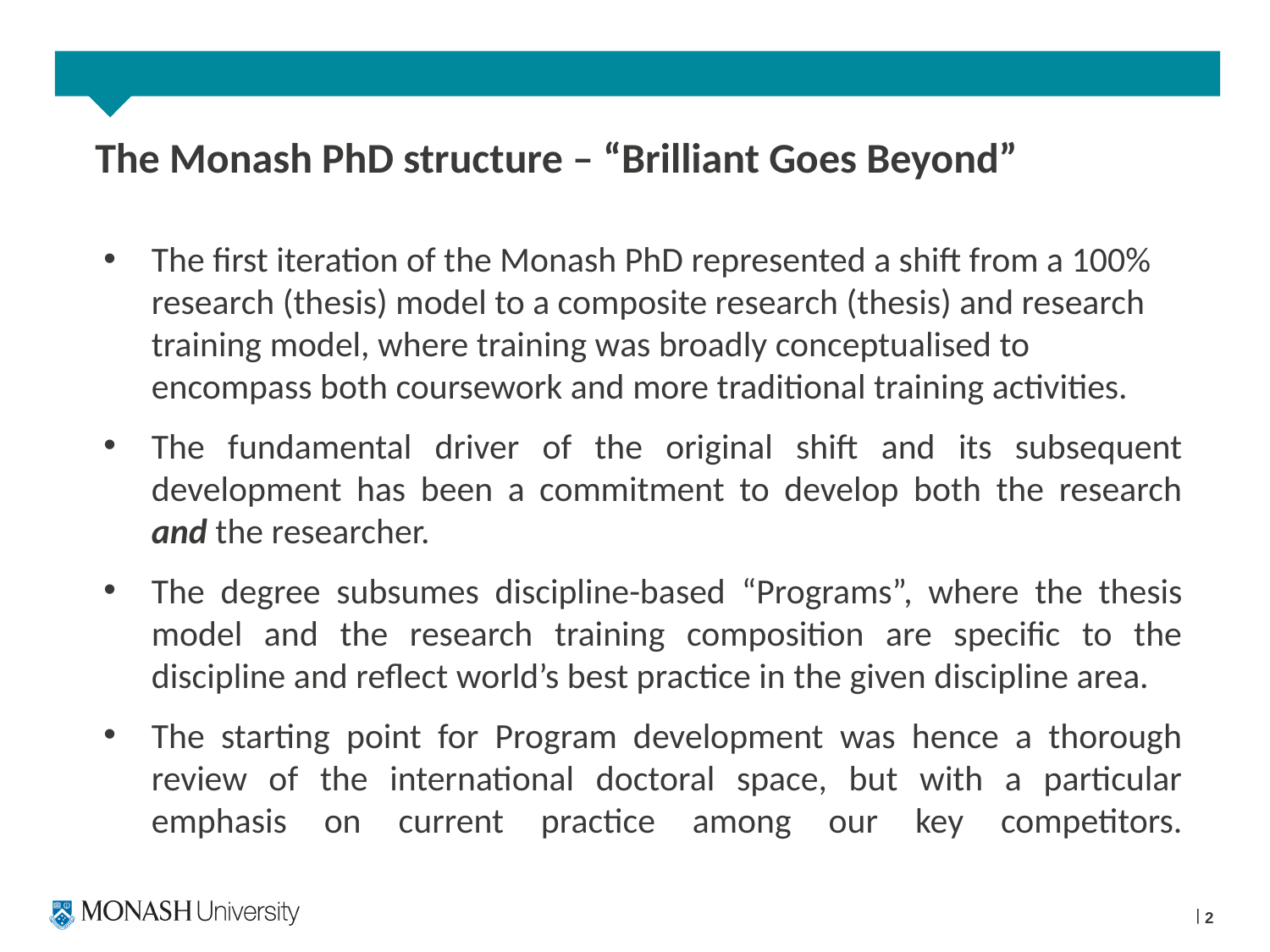

# The Monash PhD structure – “Brilliant Goes Beyond”

The first iteration of the Monash PhD represented a shift from a 100% research (thesis) model to a composite research (thesis) and research training model, where training was broadly conceptualised to encompass both coursework and more traditional training activities.
The fundamental driver of the original shift and its subsequent development has been a commitment to develop both the research and the researcher.
The degree subsumes discipline-based “Programs”, where the thesis model and the research training composition are specific to the discipline and reflect world’s best practice in the given discipline area.
The starting point for Program development was hence a thorough review of the international doctoral space, but with a particular emphasis on current practice among our key competitors.

2